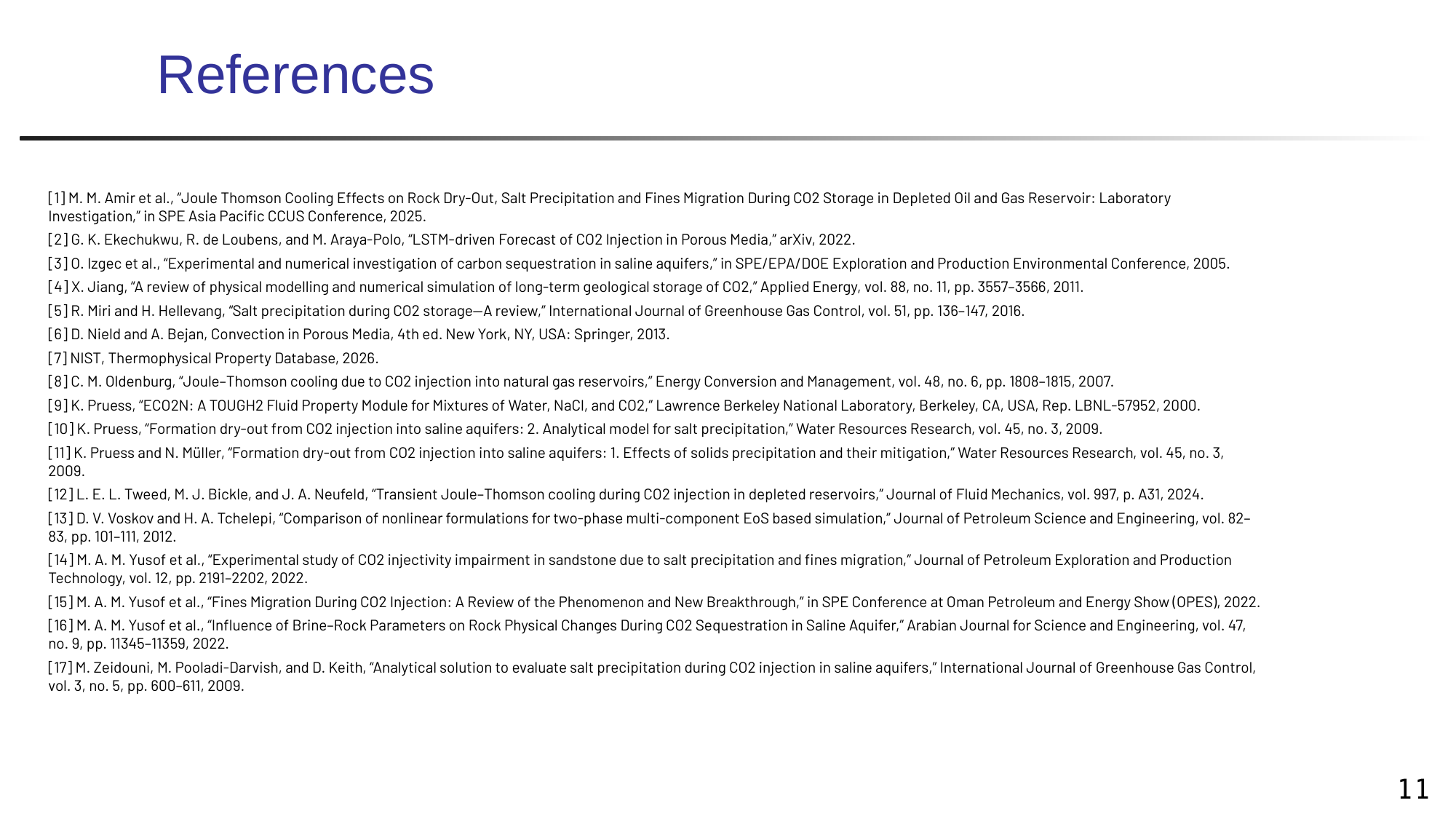

# References
[1] M. M. Amir et al., “Joule Thomson Cooling Effects on Rock Dry-Out, Salt Precipitation and Fines Migration During CO2 Storage in Depleted Oil and Gas Reservoir: Laboratory Investigation,” in SPE Asia Pacific CCUS Conference, 2025.

[2] G. K. Ekechukwu, R. de Loubens, and M. Araya-Polo, “LSTM-driven Forecast of CO2 Injection in Porous Media,” arXiv, 2022.

[3] O. Izgec et al., “Experimental and numerical investigation of carbon sequestration in saline aquifers,” in SPE/EPA/DOE Exploration and Production Environmental Conference, 2005.

[4] X. Jiang, “A review of physical modelling and numerical simulation of long-term geological storage of CO2,” Applied Energy, vol. 88, no. 11, pp. 3557–3566, 2011.

[5] R. Miri and H. Hellevang, “Salt precipitation during CO2 storage—A review,” International Journal of Greenhouse Gas Control, vol. 51, pp. 136–147, 2016.

[6] D. Nield and A. Bejan, Convection in Porous Media, 4th ed. New York, NY, USA: Springer, 2013.

[7] NIST, Thermophysical Property Database, 2026.

[8] C. M. Oldenburg, “Joule–Thomson cooling due to CO2 injection into natural gas reservoirs,” Energy Conversion and Management, vol. 48, no. 6, pp. 1808–1815, 2007.

[9] K. Pruess, “ECO2N: A TOUGH2 Fluid Property Module for Mixtures of Water, NaCl, and CO2,” Lawrence Berkeley National Laboratory, Berkeley, CA, USA, Rep. LBNL-57952, 2000.

[10] K. Pruess, “Formation dry-out from CO2 injection into saline aquifers: 2. Analytical model for salt precipitation,” Water Resources Research, vol. 45, no. 3, 2009.

[11] K. Pruess and N. Müller, “Formation dry-out from CO2 injection into saline aquifers: 1. Effects of solids precipitation and their mitigation,” Water Resources Research, vol. 45, no. 3, 2009.

[12] L. E. L. Tweed, M. J. Bickle, and J. A. Neufeld, “Transient Joule–Thomson cooling during CO2 injection in depleted reservoirs,” Journal of Fluid Mechanics, vol. 997, p. A31, 2024.

[13] D. V. Voskov and H. A. Tchelepi, “Comparison of nonlinear formulations for two-phase multi-component EoS based simulation,” Journal of Petroleum Science and Engineering, vol. 82–83, pp. 101–111, 2012.

[14] M. A. M. Yusof et al., “Experimental study of CO2 injectivity impairment in sandstone due to salt precipitation and fines migration,” Journal of Petroleum Exploration and Production Technology, vol. 12, pp. 2191–2202, 2022.

[15] M. A. M. Yusof et al., “Fines Migration During CO2 Injection: A Review of the Phenomenon and New Breakthrough,” in SPE Conference at Oman Petroleum and Energy Show (OPES), 2022.

[16] M. A. M. Yusof et al., “Influence of Brine–Rock Parameters on Rock Physical Changes During CO2 Sequestration in Saline Aquifer,” Arabian Journal for Science and Engineering, vol. 47, no. 9, pp. 11345–11359, 2022.

[17] M. Zeidouni, M. Pooladi-Darvish, and D. Keith, “Analytical solution to evaluate salt precipitation during CO2 injection in saline aquifers,” International Journal of Greenhouse Gas Control, vol. 3, no. 5, pp. 600–611, 2009.
11